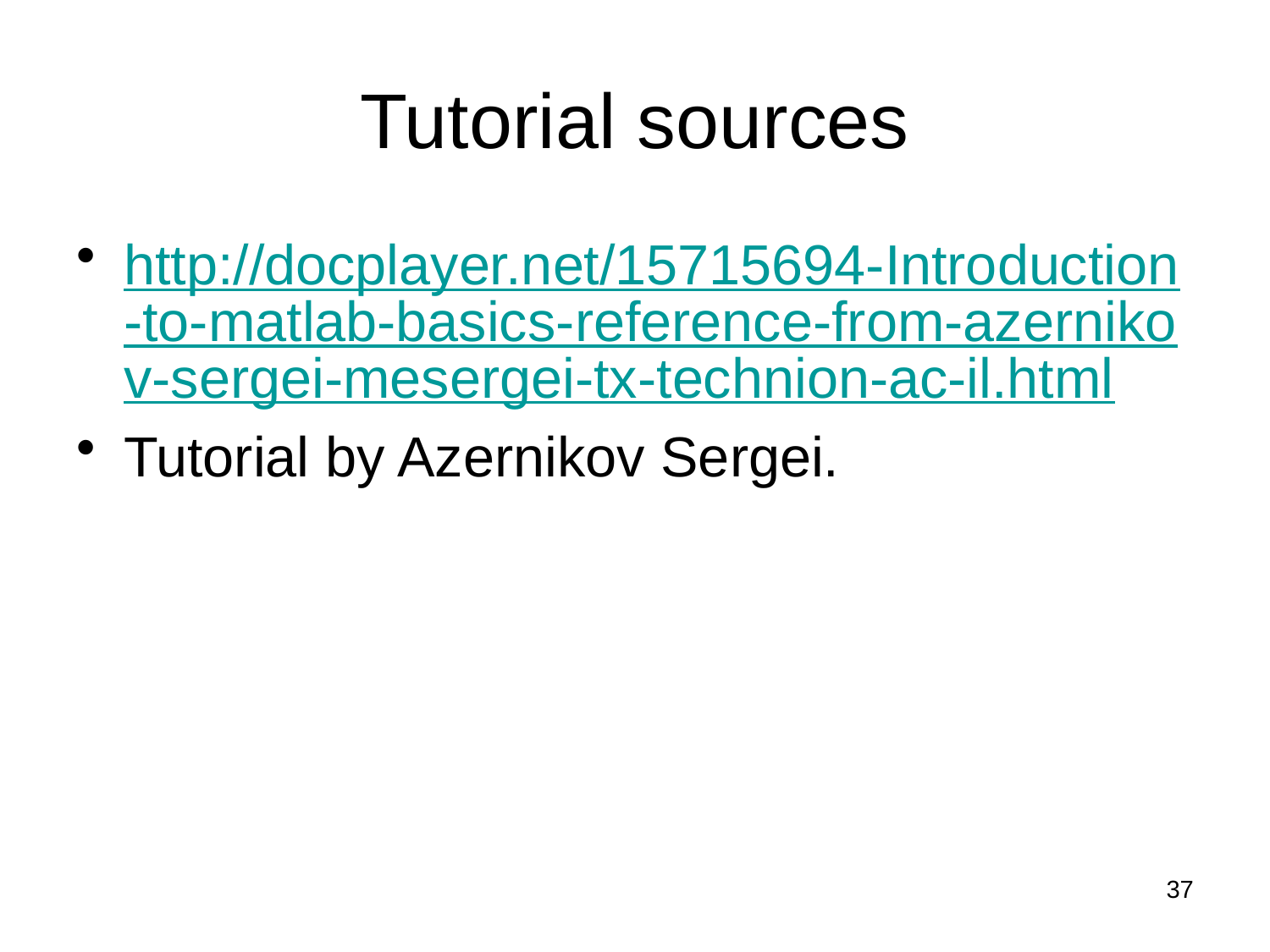

# Tutorial sources
http://docplayer.net/15715694-Introduction-to-matlab-basics-reference-from-azernikov-sergei-mesergei-tx-technion-ac-il.html
Tutorial by Azernikov Sergei.
37